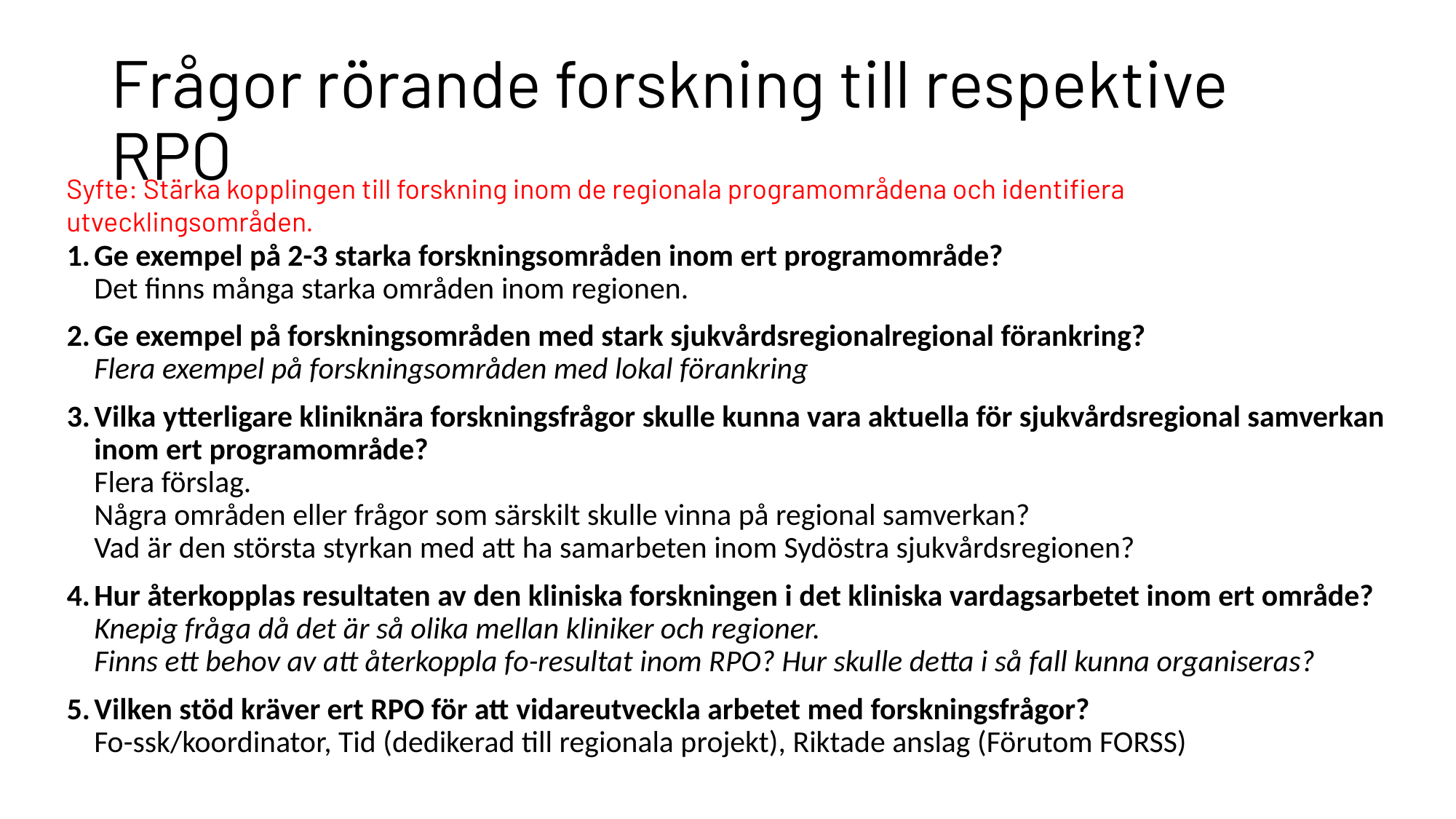

# Frågor rörande forskning till respektive RPO
Syfte: Stärka kopplingen till forskning inom de regionala programområdena och identifiera utvecklingsområden.
Ge exempel på 2-3 starka forskningsområden inom ert programområde?
Det finns många starka områden inom regionen.
Ge exempel på forskningsområden med stark sjukvårdsregionalregional förankring?
Flera exempel på forskningsområden med lokal förankring
Vilka ytterligare kliniknära forskningsfrågor skulle kunna vara aktuella för sjukvårdsregional samverkan inom ert programområde?
Flera förslag.
Några områden eller frågor som särskilt skulle vinna på regional samverkan?
Vad är den största styrkan med att ha samarbeten inom Sydöstra sjukvårdsregionen?
Hur återkopplas resultaten av den kliniska forskningen i det kliniska vardagsarbetet inom ert område?
Knepig fråga då det är så olika mellan kliniker och regioner.
Finns ett behov av att återkoppla fo-resultat inom RPO? Hur skulle detta i så fall kunna organiseras?
Vilken stöd kräver ert RPO för att vidareutveckla arbetet med forskningsfrågor?
Fo-ssk/koordinator, Tid (dedikerad till regionala projekt), Riktade anslag (Förutom FORSS)